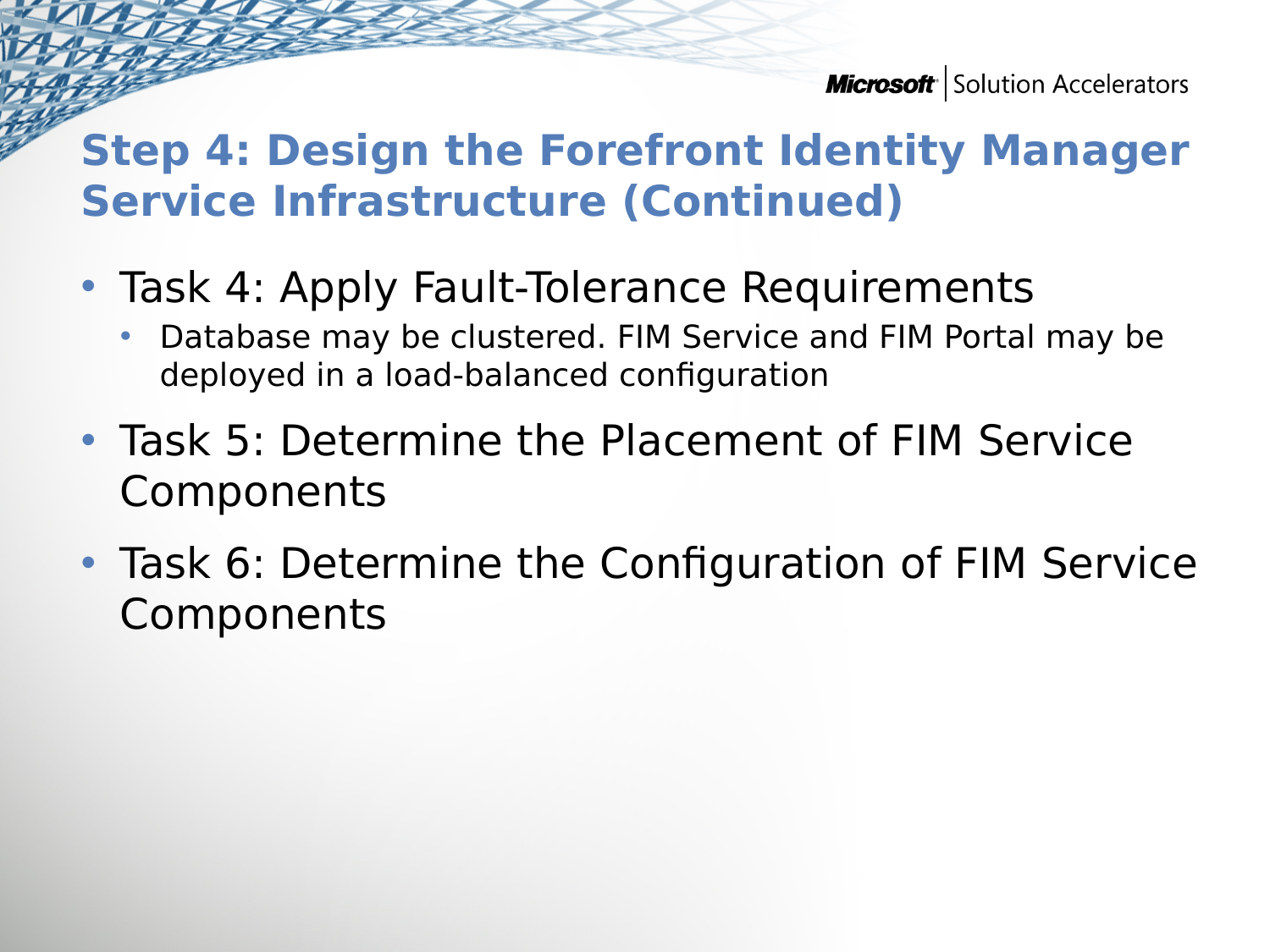

# Step 4: Design the Forefront Identity Manager Service Infrastructure (Continued)
Task 4: Apply Fault-Tolerance Requirements
Database may be clustered. FIM Service and FIM Portal may be deployed in a load-balanced configuration
Task 5: Determine the Placement of FIM Service Components
Task 6: Determine the Configuration of FIM Service Components